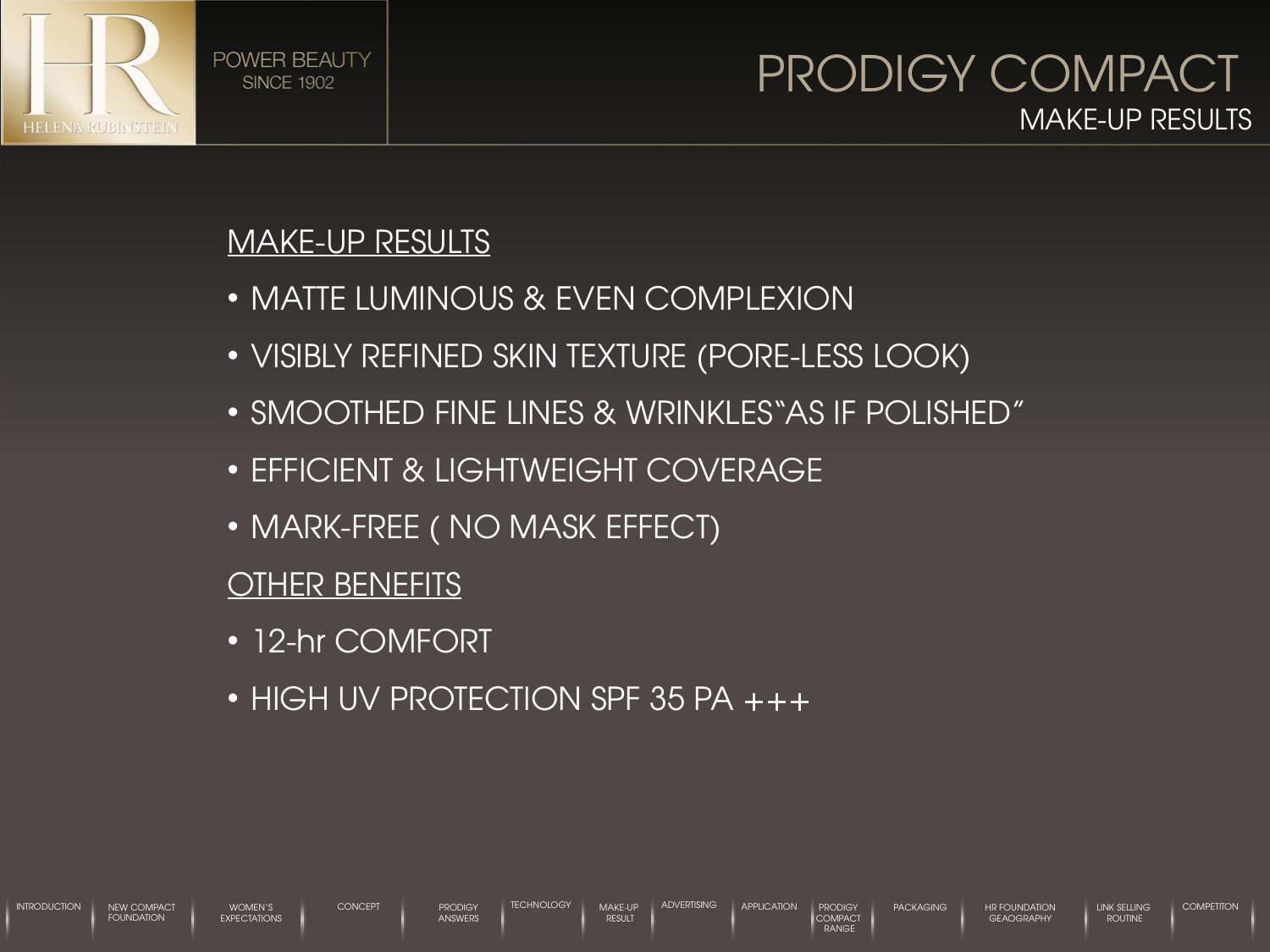

PRODIGY COMPACT
MAKE-UP RESULTS
MAKE-UP RESULTS
MATTE LUMINOUS & EVEN COMPLEXION
VISIBLY REFINED SKIN TEXTURE (PORE-LESS LOOK)
SMOOTHED FINE LINES & WRINKLES“AS IF POLISHED”
EFFICIENT & LIGHTWEIGHT COVERAGE
MARK-FREE ( NO MASK EFFECT)
OTHER BENEFITS
12-hr COMFORT
HIGH UV PROTECTION SPF 35 PA +++